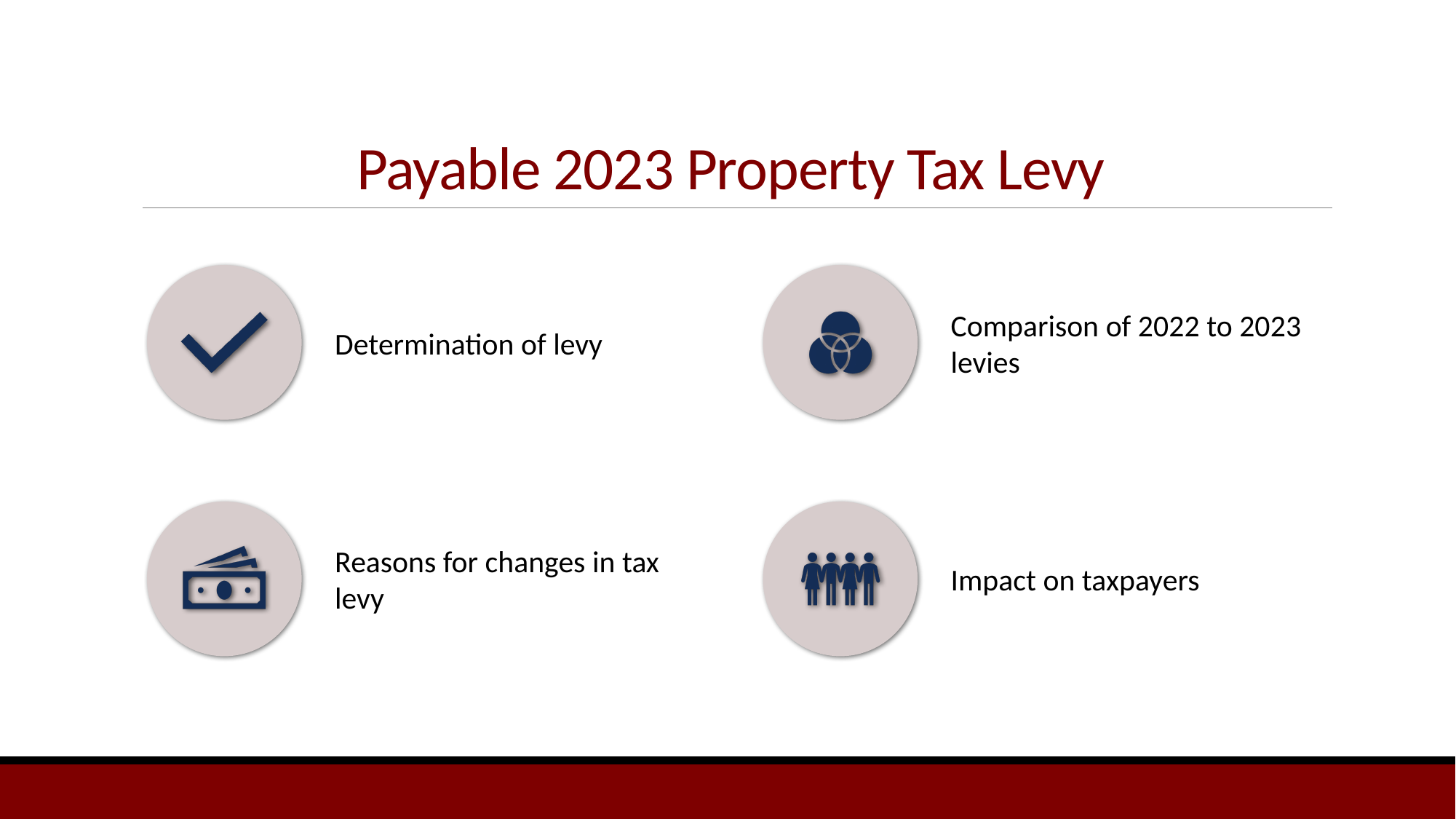

# Payable 2023 Property Tax Levy
Determination of levy
Comparison of 2022 to 2023 levies
Reasons for changes in tax levy
Impact on taxpayers